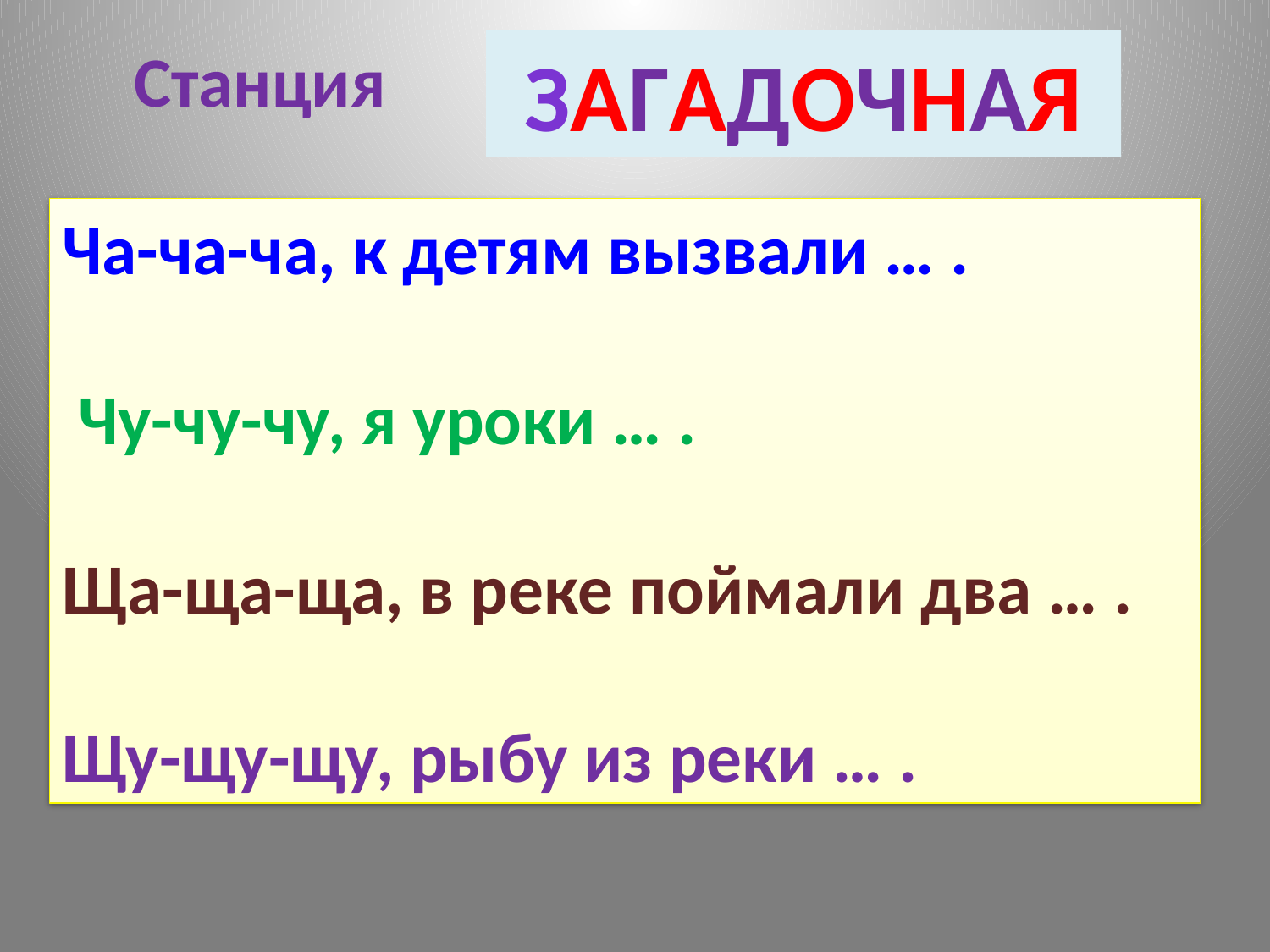

Загадочная
# Станция
Ча-ча-ча, к детям вызвали … .

 Чу-чу-чу, я уроки … .

Ща-ща-ща, в реке поймали два … .

Щу-щу-щу, рыбу из реки … .